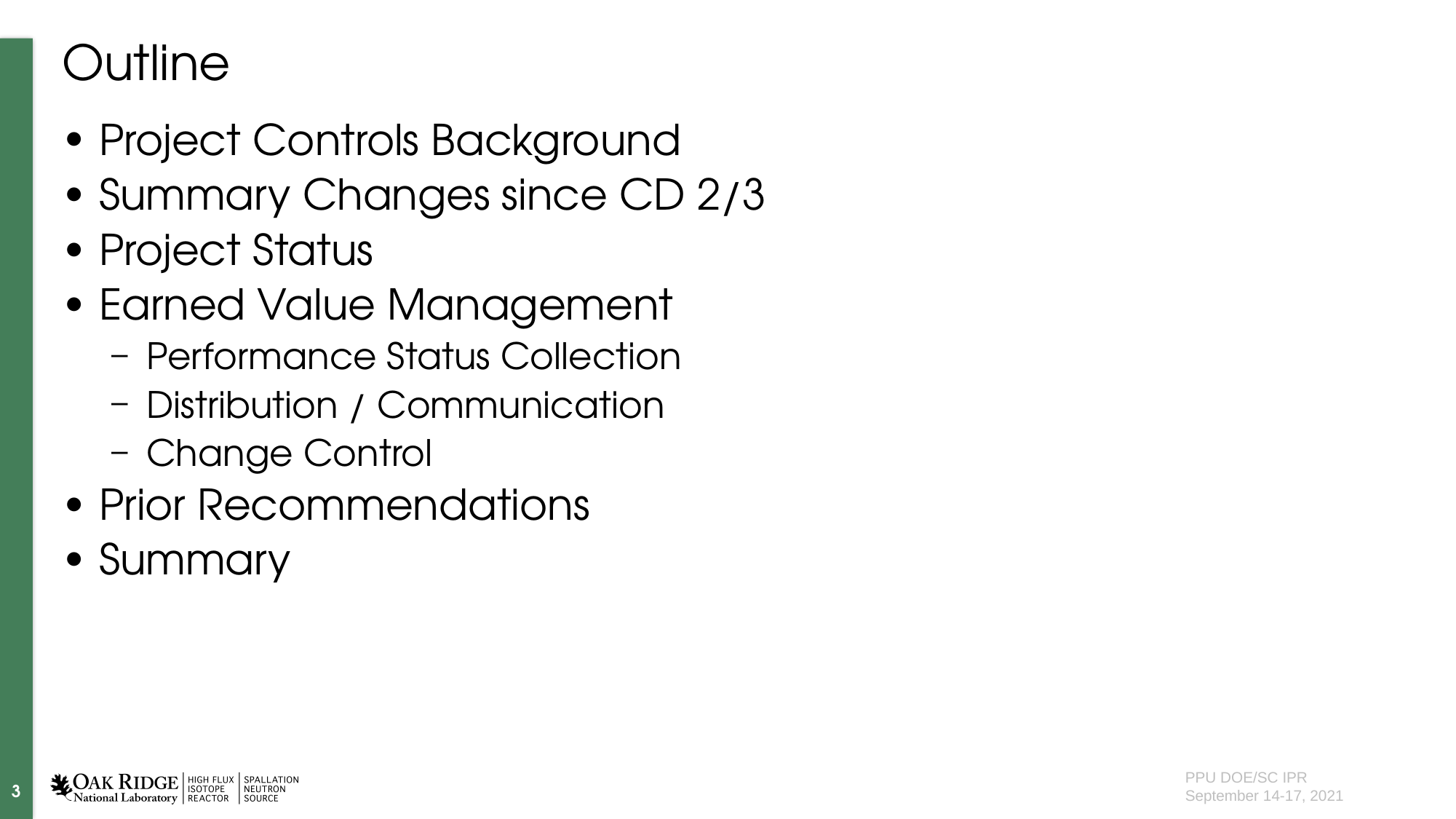

# Outline
Project Controls Background
Summary Changes since CD 2/3
Project Status
Earned Value Management
Performance Status Collection
Distribution / Communication
Change Control
Prior Recommendations
Summary